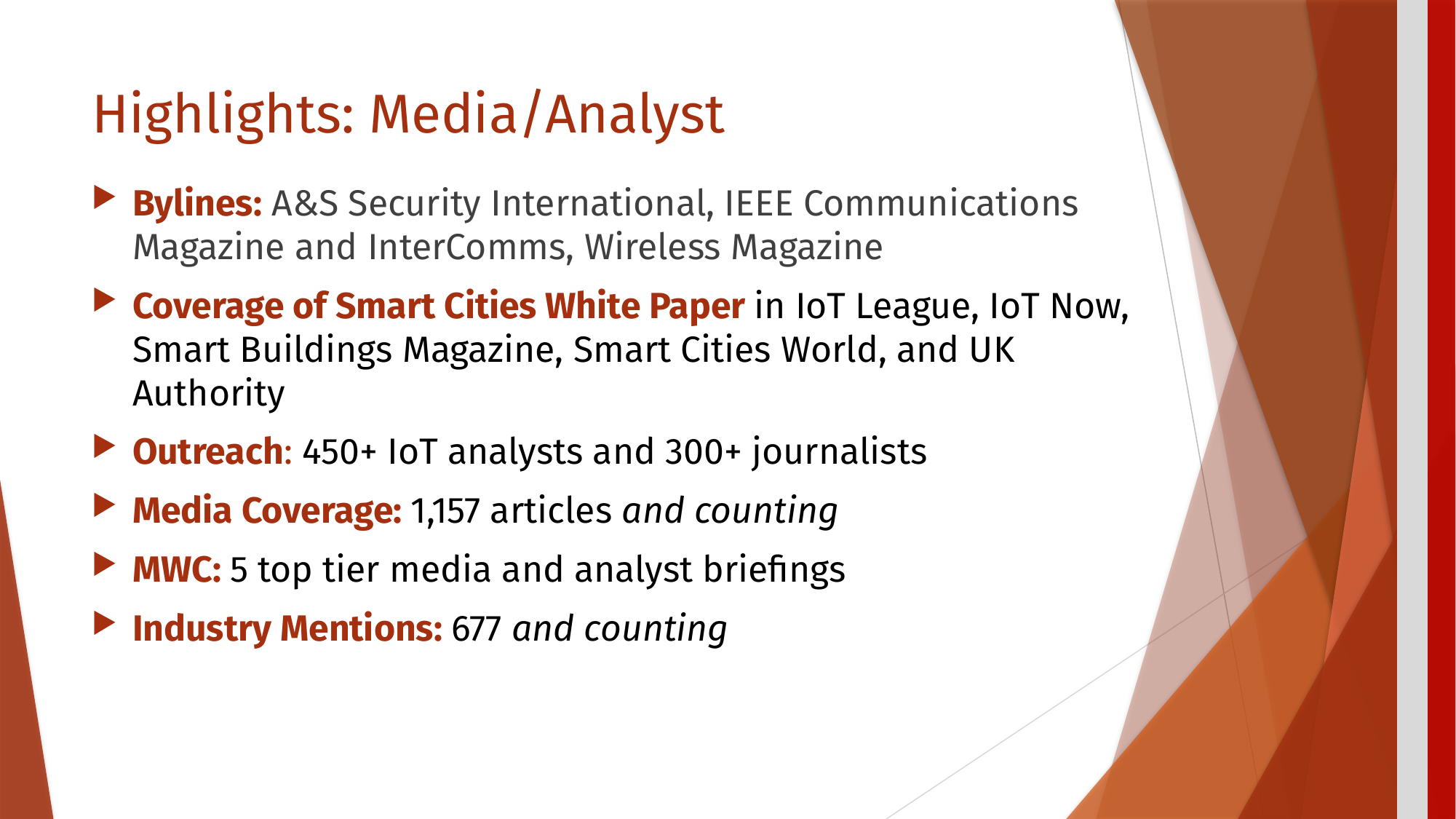

# Highlights: Media/Analyst
Bylines: A&S Security International, IEEE Communications Magazine and InterComms, Wireless Magazine
Coverage of Smart Cities White Paper in IoT League, IoT Now, Smart Buildings Magazine, Smart Cities World, and UK Authority
Outreach: 450+ IoT analysts and 300+ journalists
Media Coverage: 1,157 articles and counting
MWC: 5 top tier media and analyst briefings
Industry Mentions: 677 and counting